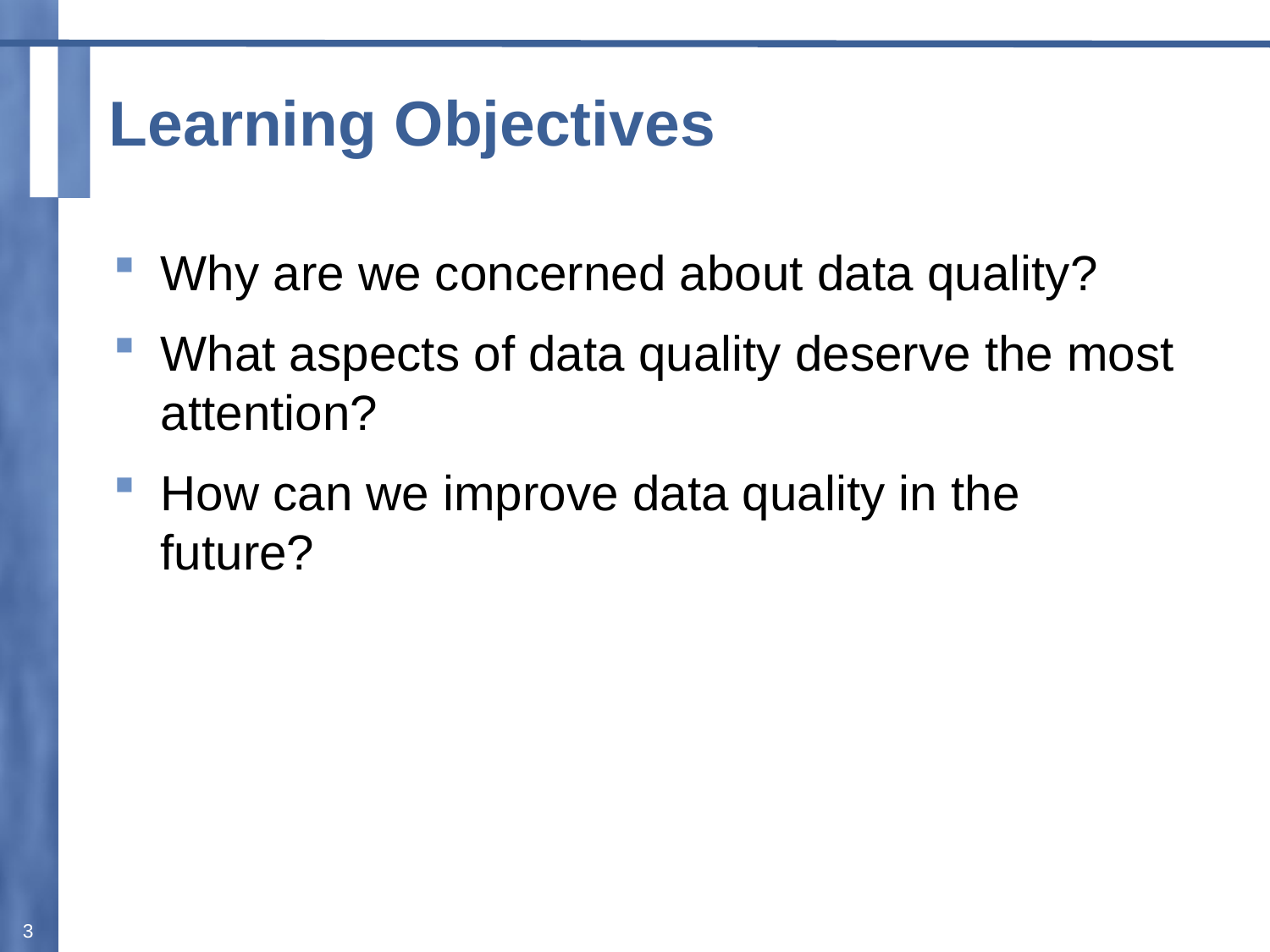

# Learning Objectives
Why are we concerned about data quality?
What aspects of data quality deserve the most attention?
How can we improve data quality in the future?

3